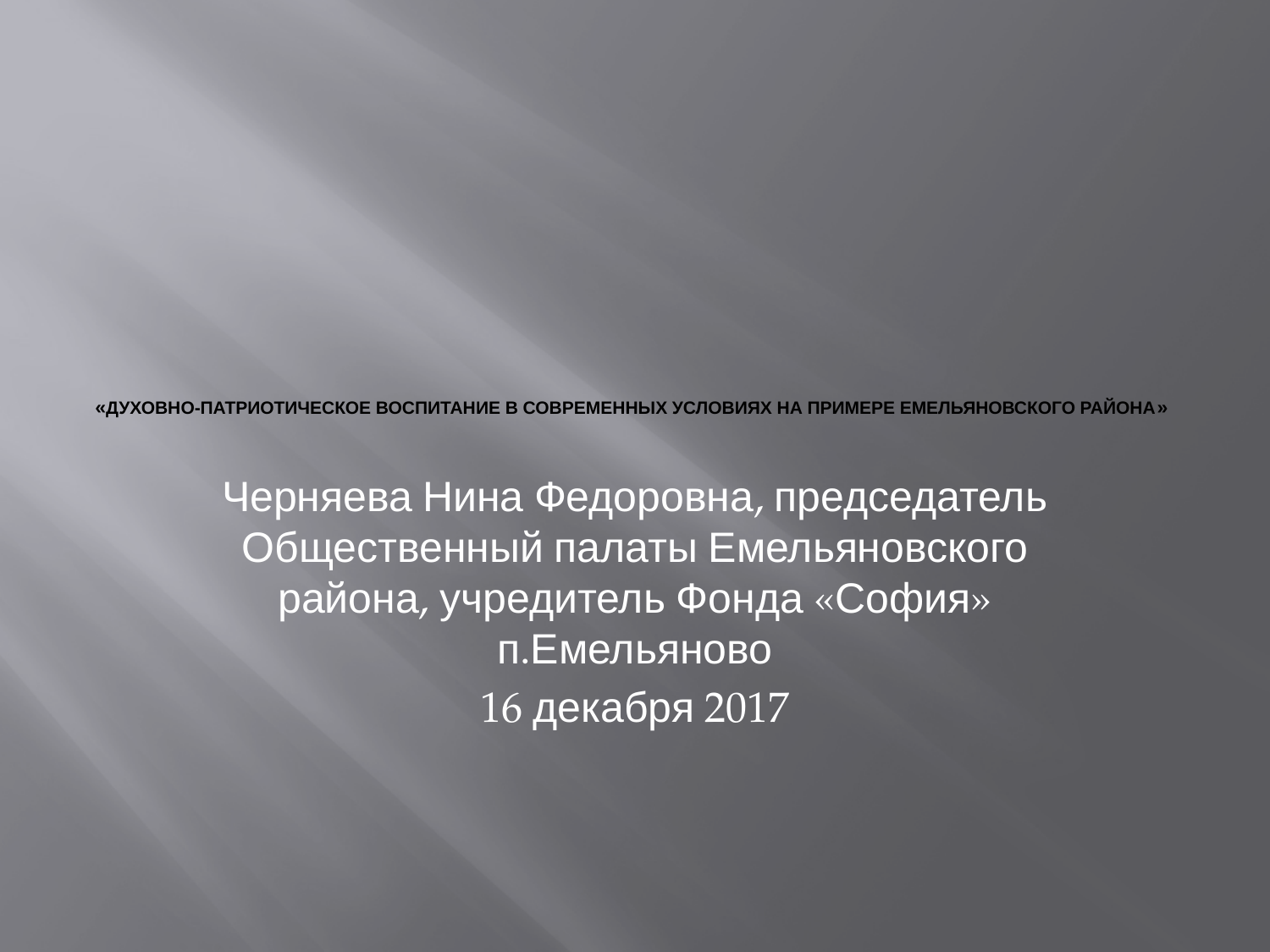

# «духовно-патриотическое воспИтание в современных условиях на примере Емельяновского района»
Черняева Нина Федоровна, председатель Общественный палаты Емельяновского района, учредитель Фонда «София» п.Емельяново
16 декабря 2017